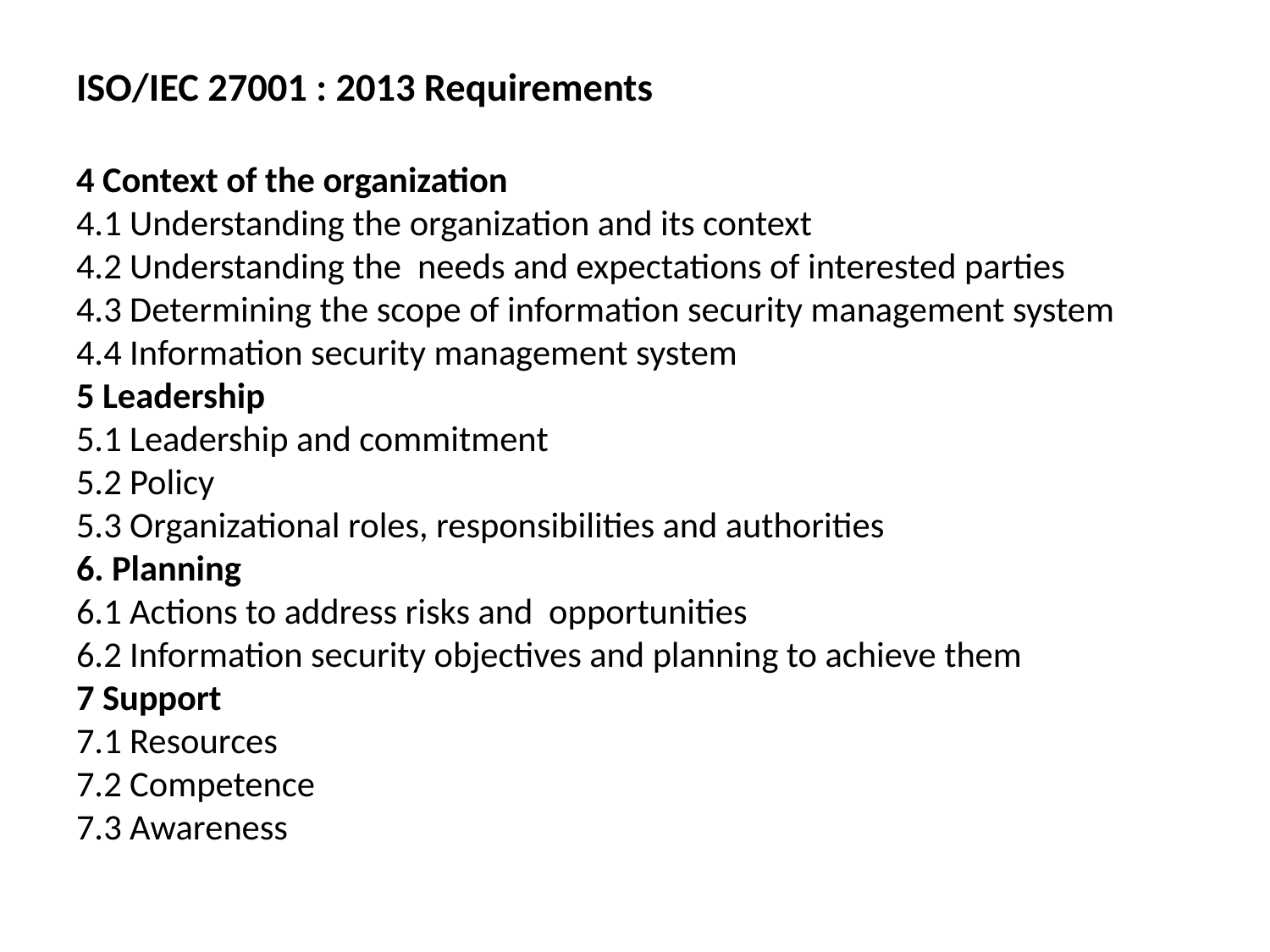

# ISO/IEC 27001 : 2013 Requirements 4 Context of the organization 4.1 Understanding the organization and its context 4.2 Understanding the  needs and expectations of interested parties 4.3 Determining the scope of information security management system 4.4 Information security management system 5 Leadership 5.1 Leadership and commitment 5.2 Policy 5.3 Organizational roles, responsibilities and authorities 6. Planning 6.1 Actions to address risks and  opportunities 6.2 Information security objectives and planning to achieve them 7 Support 7.1 Resources 7.2 Competence 7.3 Awareness